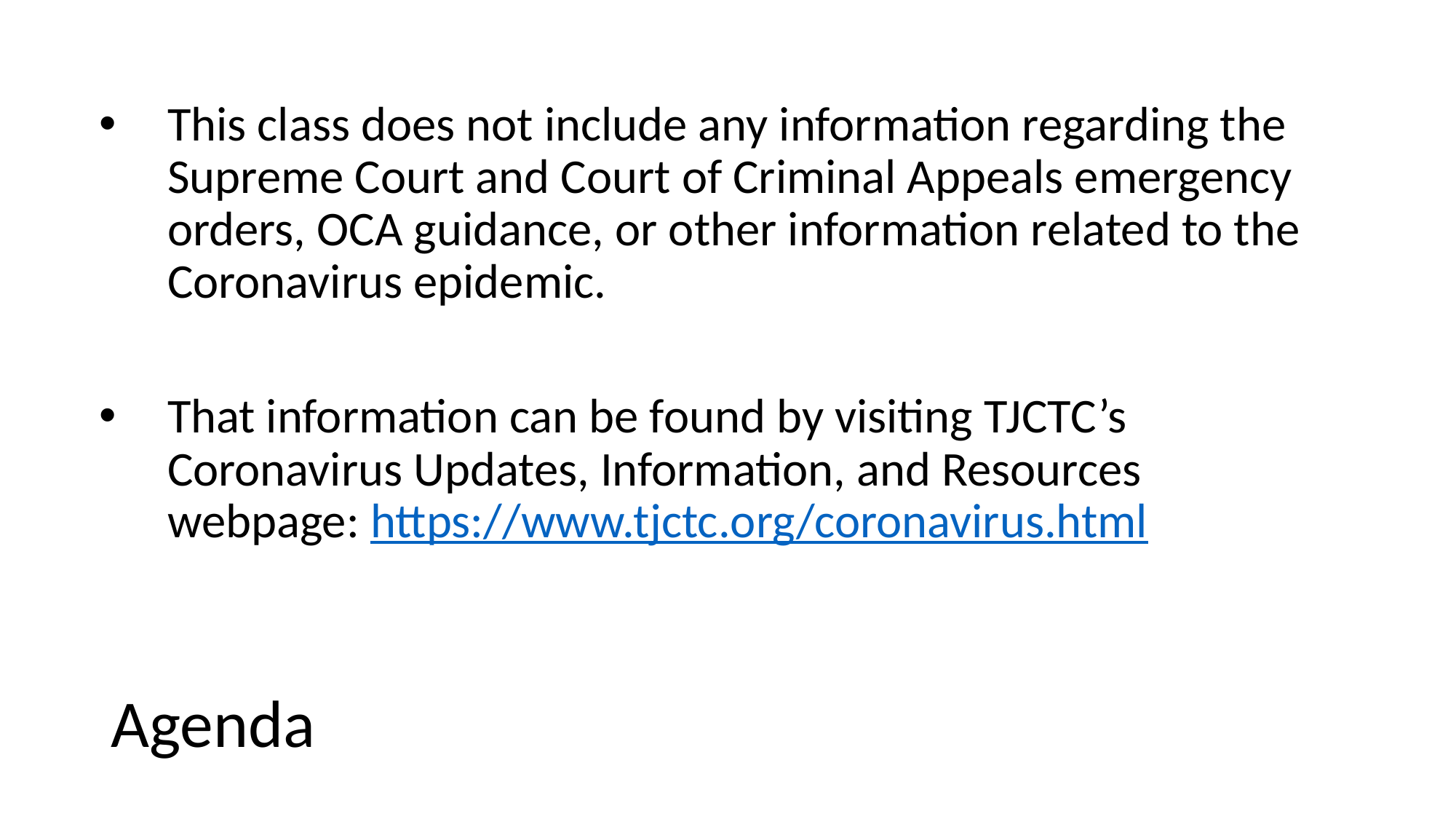

This class does not include any information regarding the Supreme Court and Court of Criminal Appeals emergency orders, OCA guidance, or other information related to the Coronavirus epidemic.

That information can be found by visiting TJCTC’s Coronavirus Updates, Information, and Resources webpage: https://www.tjctc.org/coronavirus.html

# Agenda